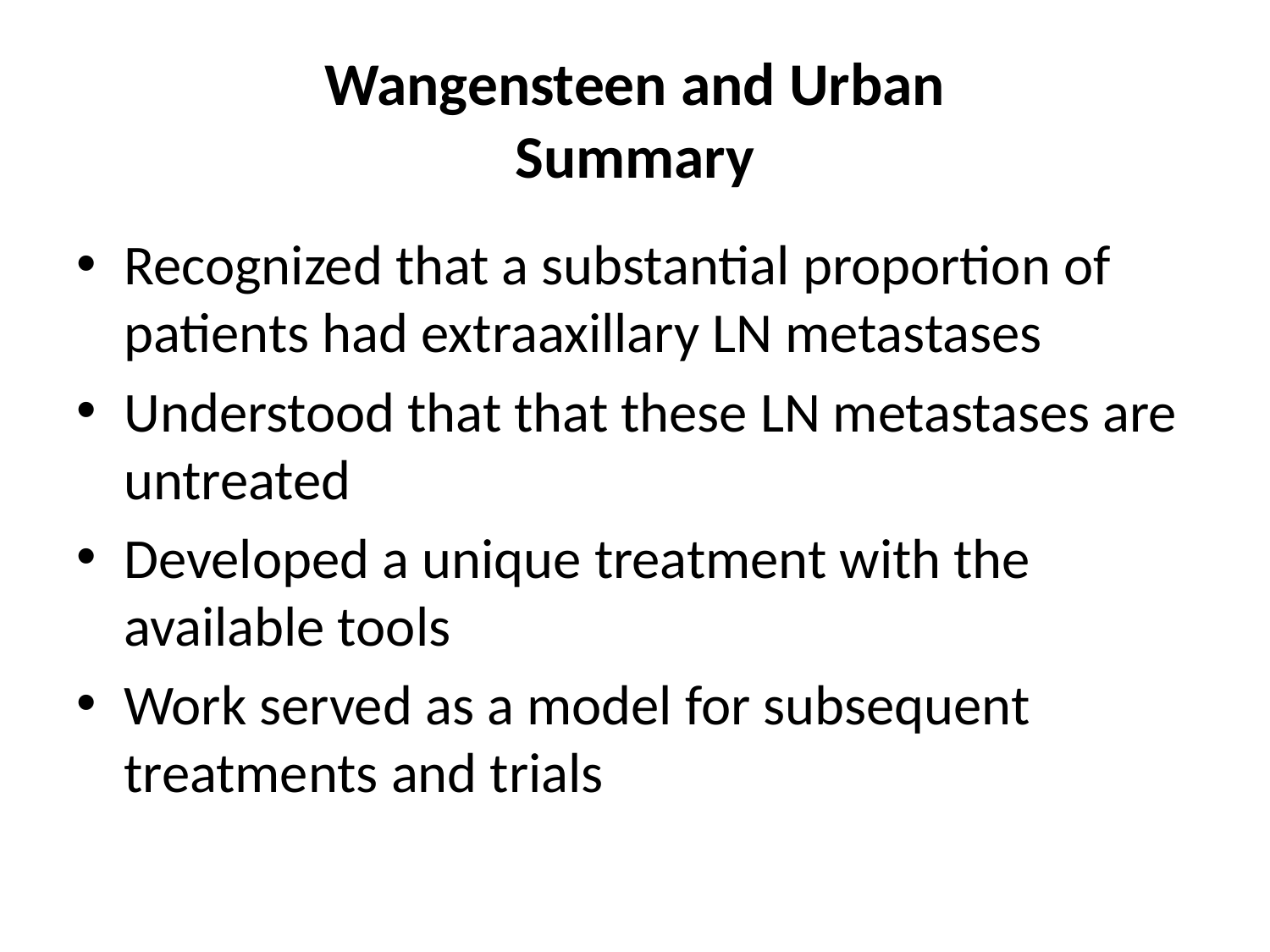

# Wangensteen and Urban Summary
Recognized that a substantial proportion of patients had extraaxillary LN metastases
Understood that that these LN metastases are untreated
Developed a unique treatment with the available tools
Work served as a model for subsequent treatments and trials